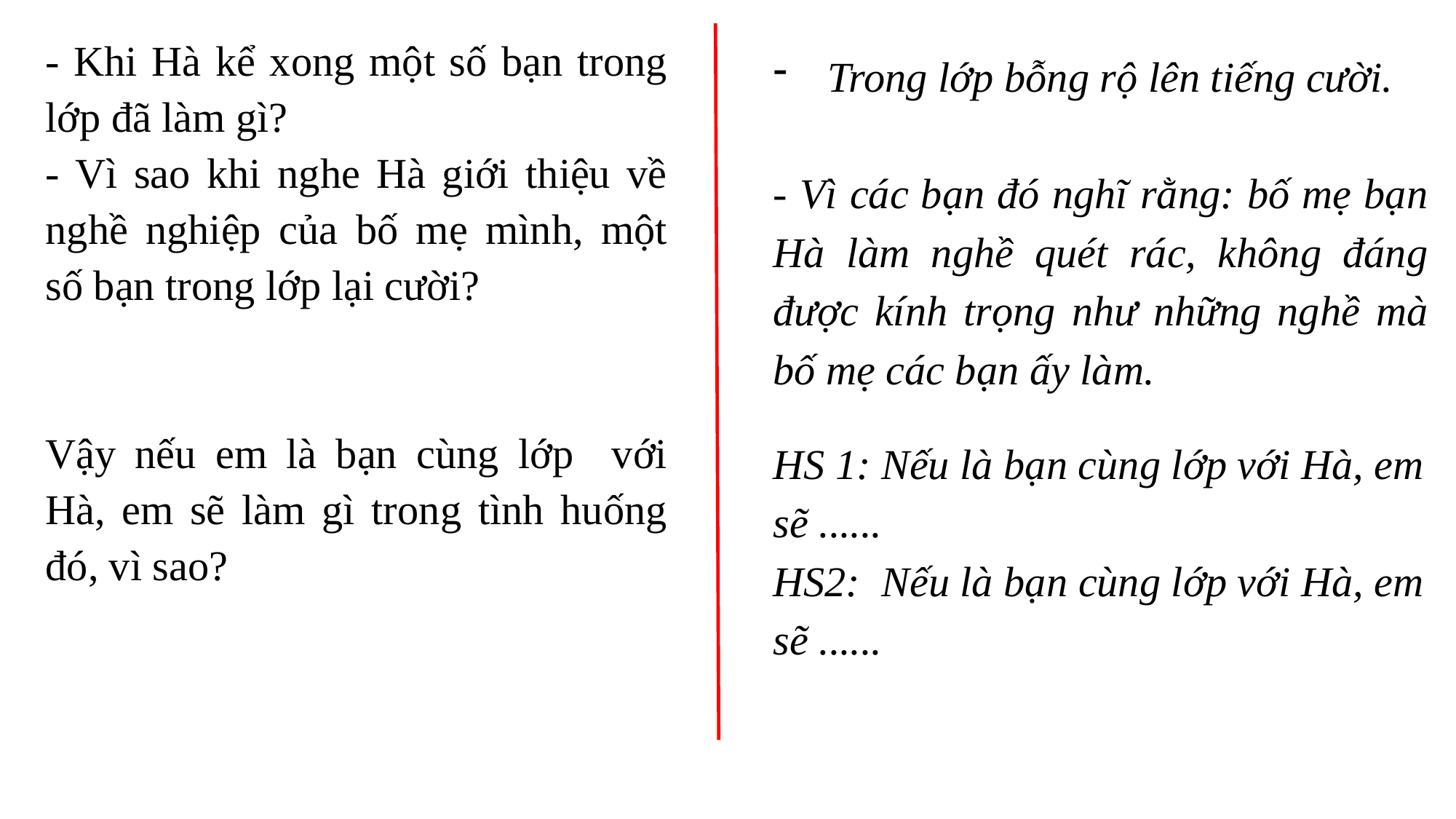

- Khi Hà kể xong một số bạn trong lớp đã làm gì?
- Vì sao khi nghe Hà giới thiệu về nghề nghiệp của bố mẹ mình, một số bạn trong lớp lại cười?

Vậy nếu em là bạn cùng lớp  với Hà, em sẽ làm gì trong tình huống đó, vì sao?
Trong lớp bỗng rộ lên tiếng cười.

- Vì các bạn đó nghĩ rằng: bố mẹ bạn Hà làm nghề quét rác, không đáng được kính trọng như những nghề mà bố mẹ các bạn ấy làm.
HS 1: Nếu là bạn cùng lớp với Hà, em sẽ ......
HS2:  Nếu là bạn cùng lớp với Hà, em sẽ ......